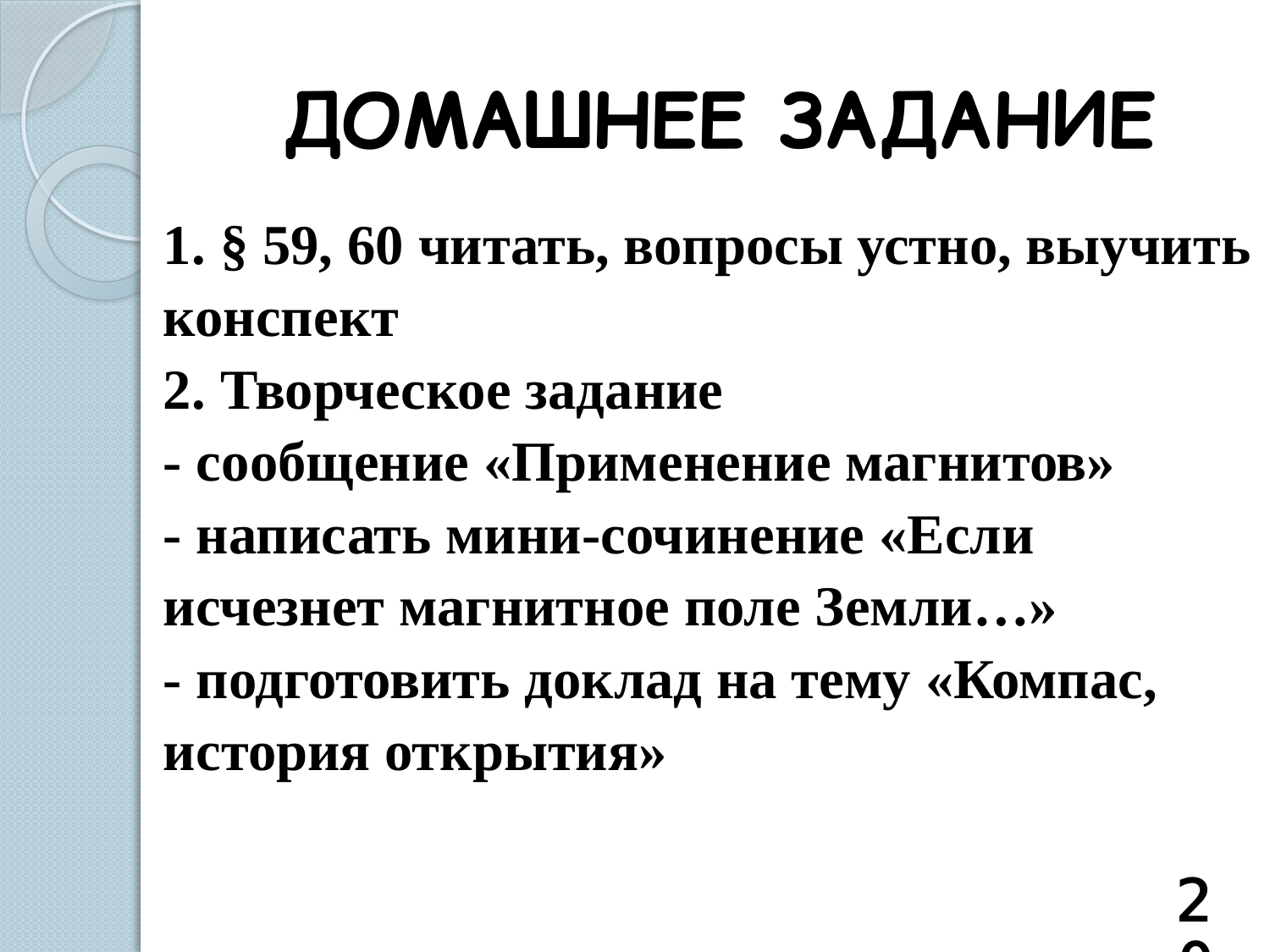

# ДОМАШНЕЕ ЗАДАНИЕ
1. § 59, 60 читать, вопросы устно, выучить конспект
2. Творческое задание
- сообщение «Применение магнитов»
- написать мини-сочинение «Если исчезнет магнитное поле Земли…»
- подготовить доклад на тему «Компас, история открытия»
20